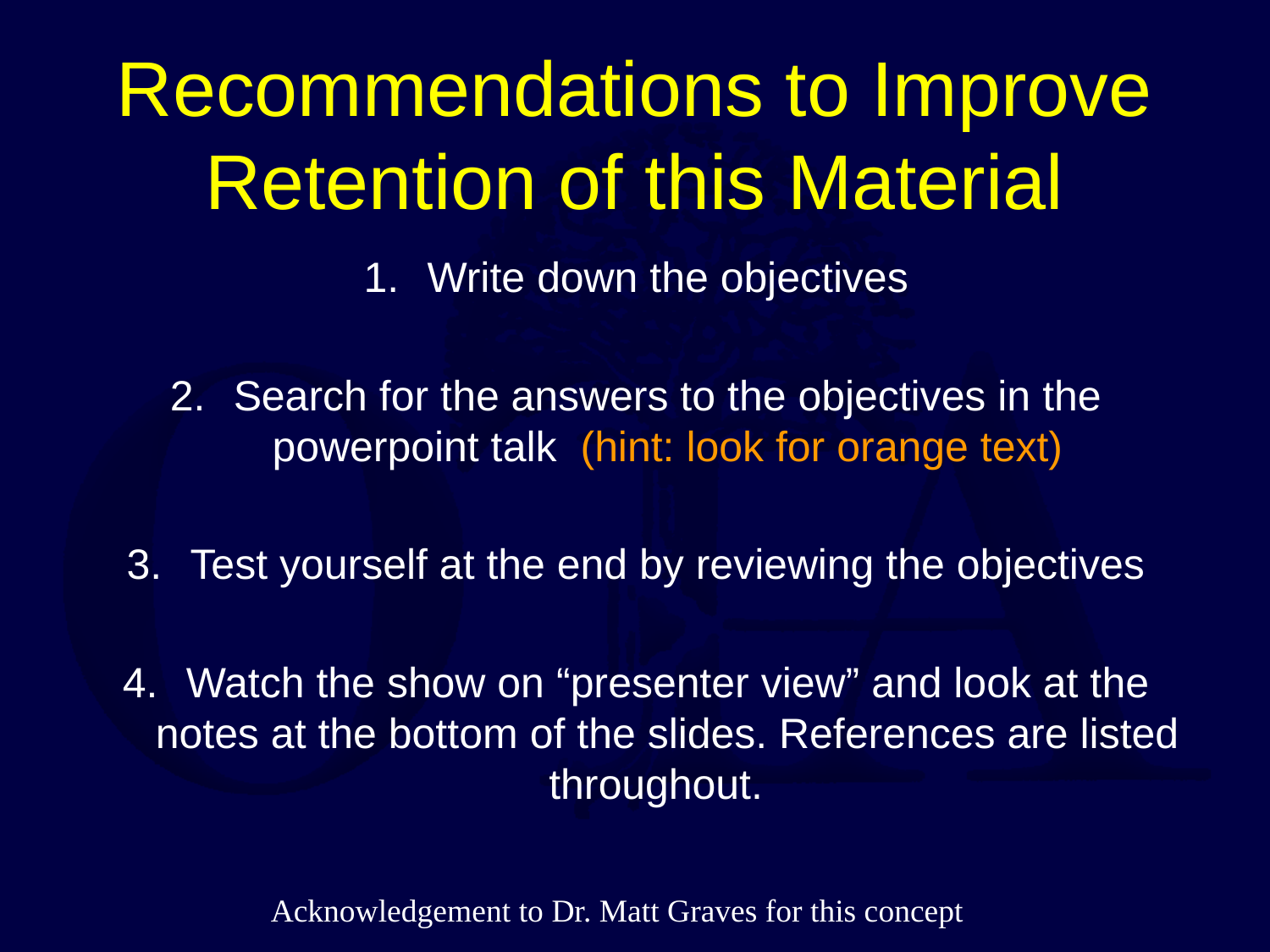

# Recommendations to Improve Retention of this Material
Write down the objectives

Search for the answers to the objectives in the powerpoint talk  (hint: look for orange text)

Test yourself at the end by reviewing the objectives

Watch the show on “presenter view” and look at the notes at the bottom of the slides. References are listed throughout.
Acknowledgement to Dr. Matt Graves for this concept